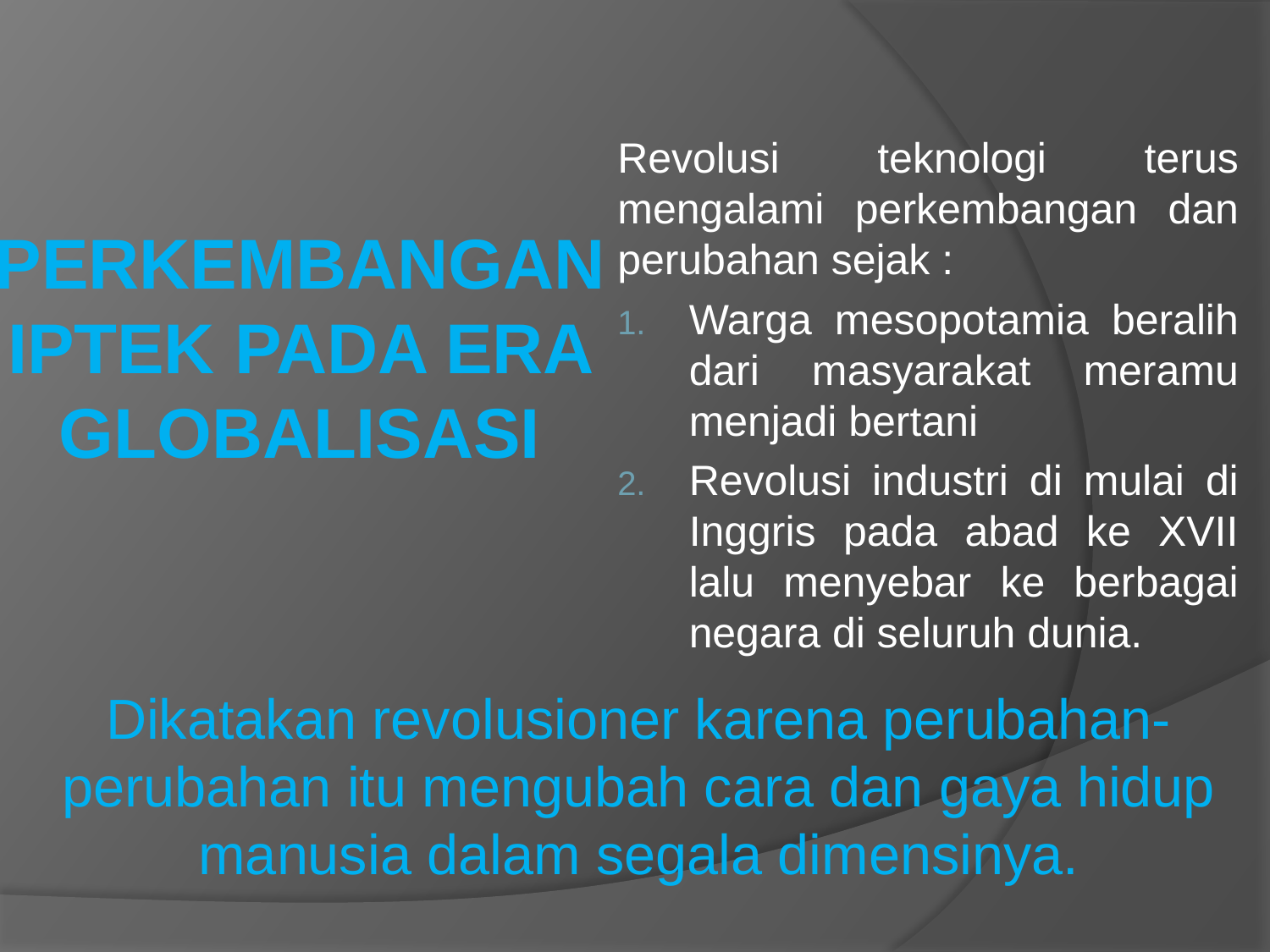

Revolusi teknologi terus mengalami perkembangan dan perubahan sejak :
Warga mesopotamia beralih dari masyarakat meramu menjadi bertani
Revolusi industri di mulai di Inggris pada abad ke XVII lalu menyebar ke berbagai negara di seluruh dunia.
# Perkembangan IPTEK pada era Globalisasi
Dikatakan revolusioner karena perubahan-perubahan itu mengubah cara dan gaya hidup manusia dalam segala dimensinya.